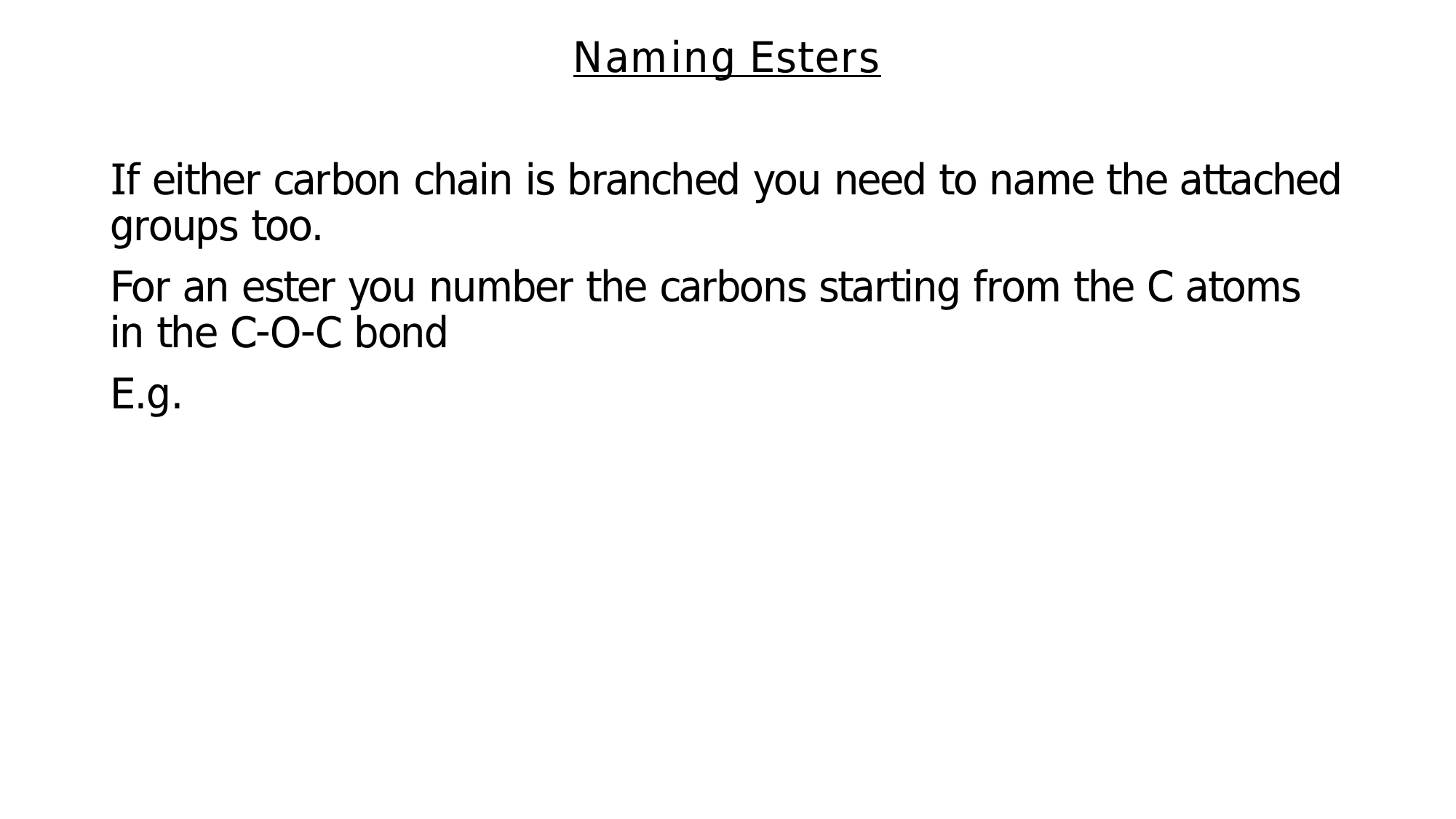

Naming Esters

If either carbon chain is branched you need to name the attached groups too.
For an ester you number the carbons starting from the C atoms in the C-O-C bond
E.g.